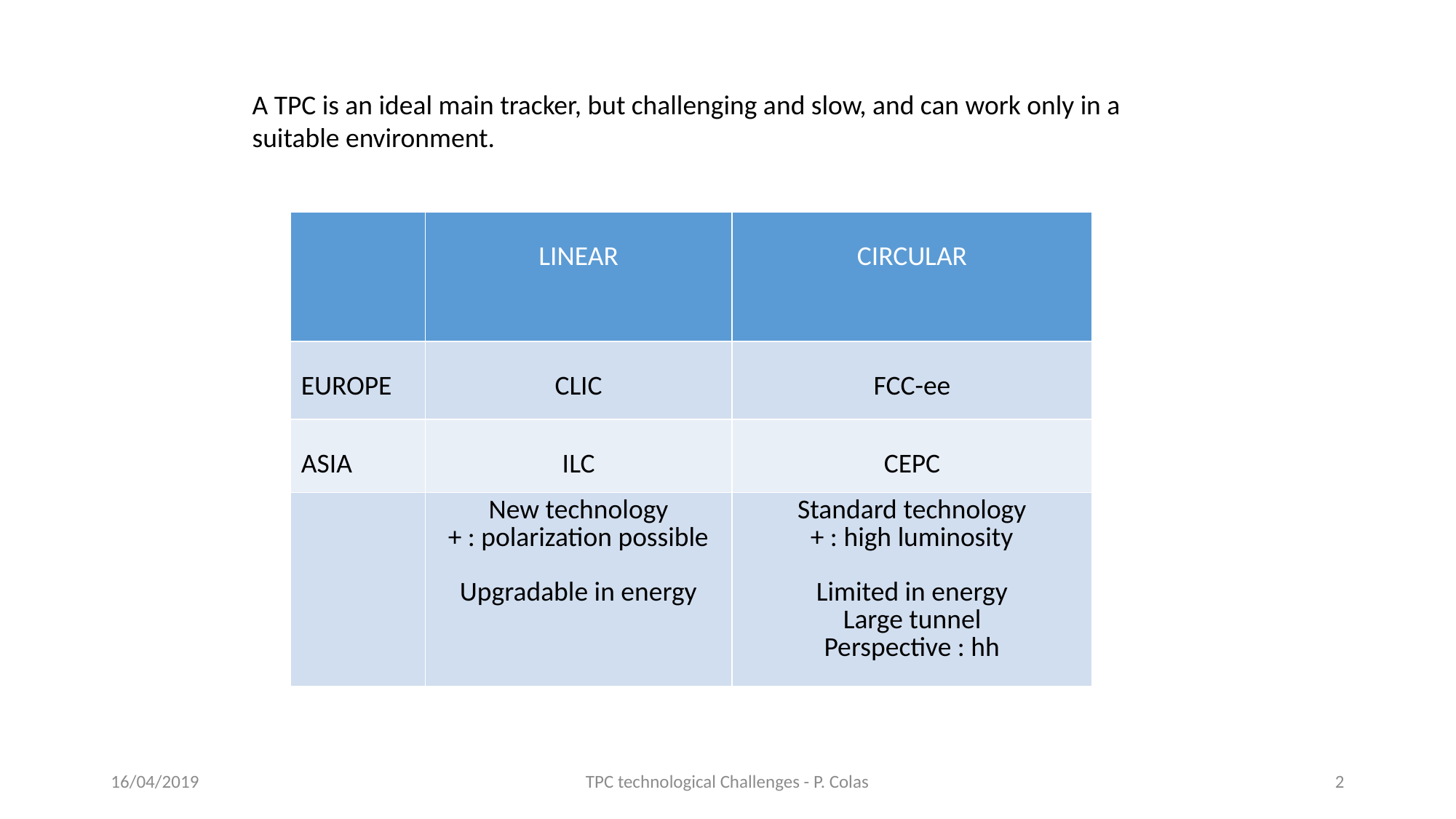

A TPC is an ideal main tracker, but challenging and slow, and can work only in a suitable environment.
|  | LINEAR | CIRCULAR |
| --- | --- | --- |
| EUROPE | CLIC | FCC-ee |
| ASIA | ILC | CEPC |
|  | New technology + : polarization possible Upgradable in energy | Standard technology + : high luminosity Limited in energy Large tunnel Perspective : hh |
16/04/2019
TPC technological Challenges - P. Colas
2